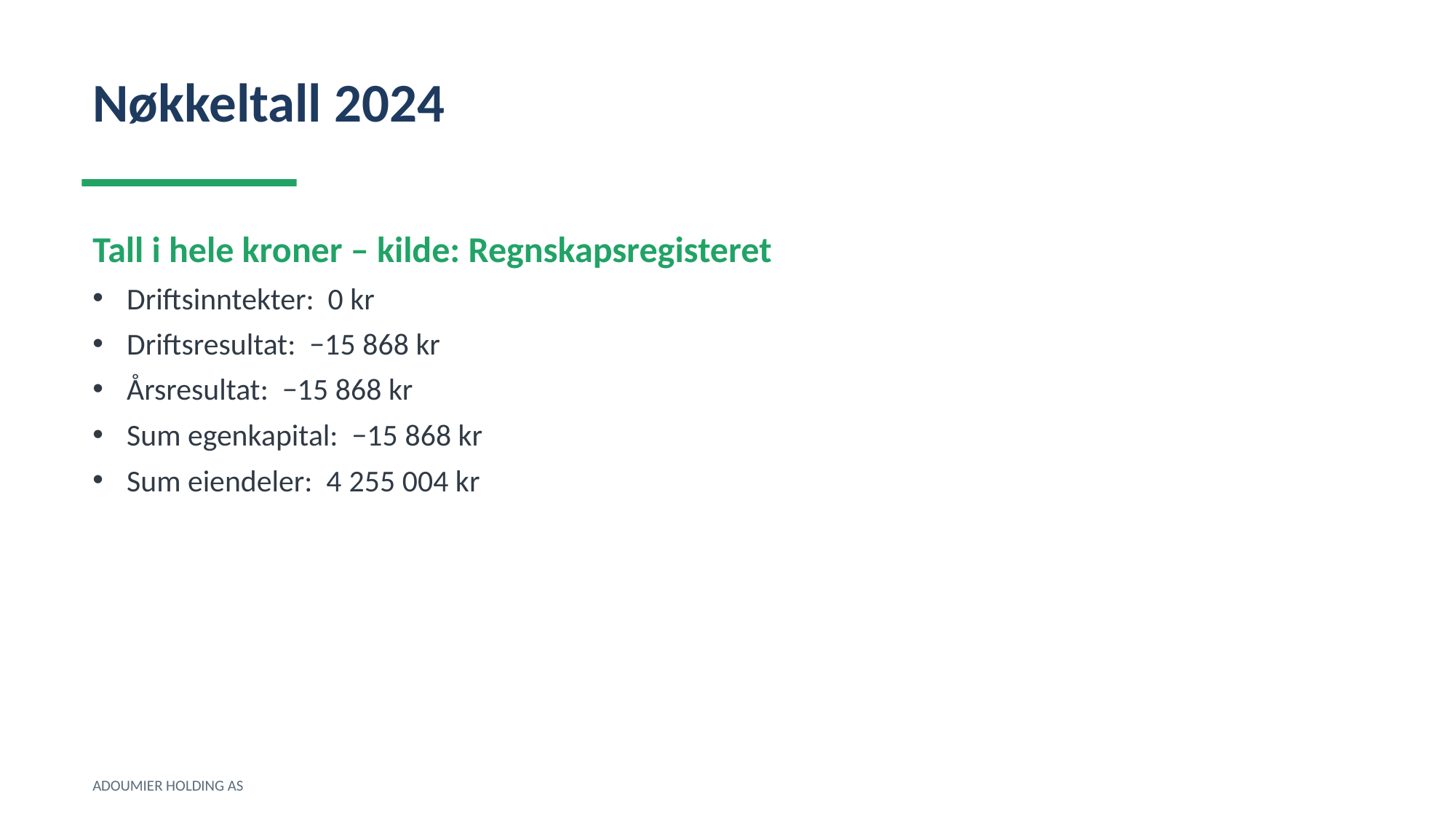

Nøkkeltall 2024

Tall i hele kroner – kilde: Regnskapsregisteret
Driftsinntekter:  0 kr
Driftsresultat:  −15 868 kr
Årsresultat:  −15 868 kr
Sum egenkapital:  −15 868 kr
Sum eiendeler:  4 255 004 kr
ADOUMIER HOLDING AS